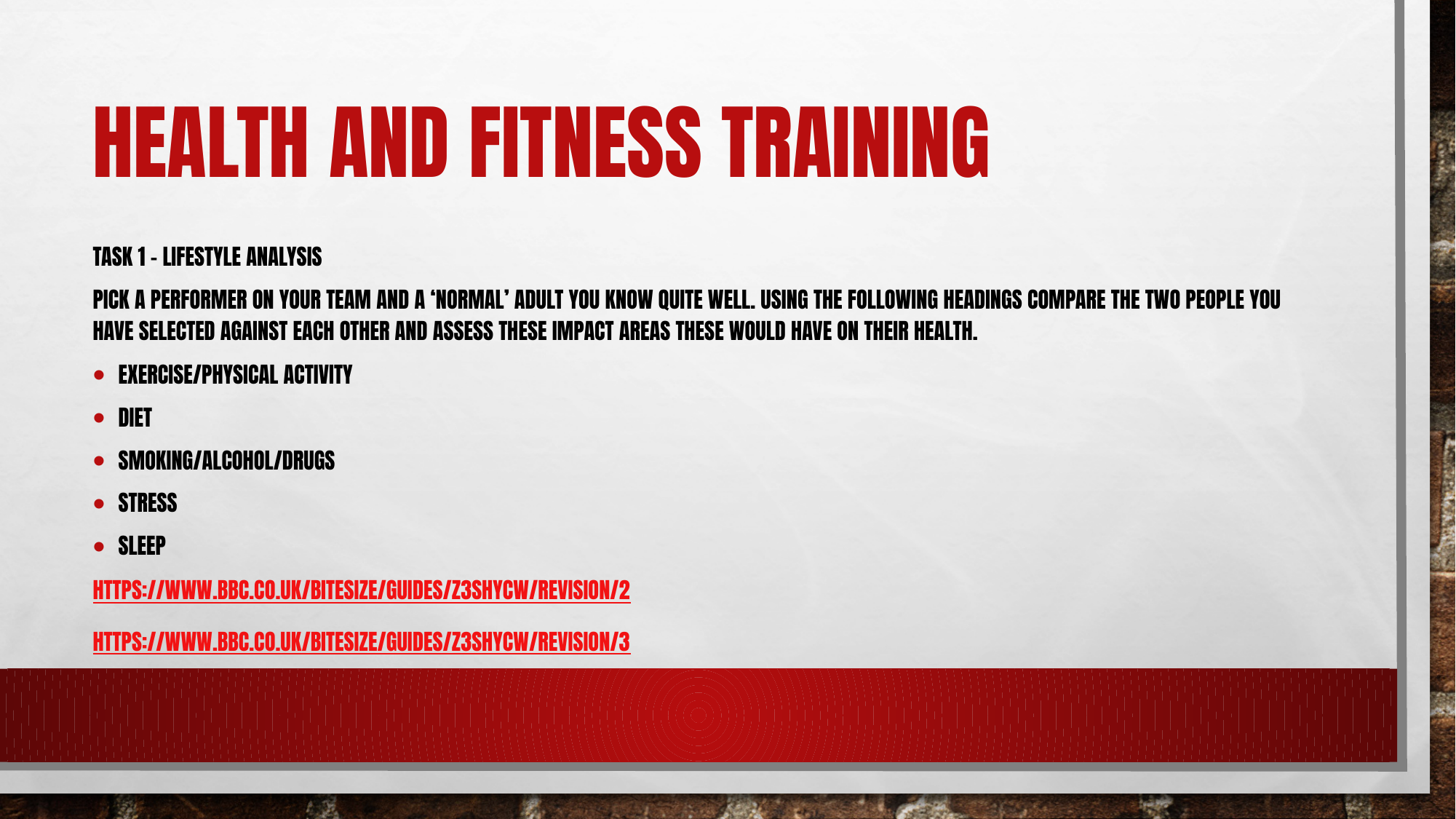

# HEALTH AND FITNESS TRAINING
TASK 1 – LIFESTYLE ANALYSIS
PICK A PERFORMER ON YOUR TEAM AND A ‘normal’ ADULT you know quite well. using the following headings compare the two people you have selected against each other and assess these impact areas these would have on their health.
exercise/physical activity
diet
smoking/alcohol/drugs
stress
sleep
https://www.bbc.co.uk/bitesize/guides/z3shycw/revision/2
https://www.bbc.co.uk/bitesize/guides/z3shycw/revision/3